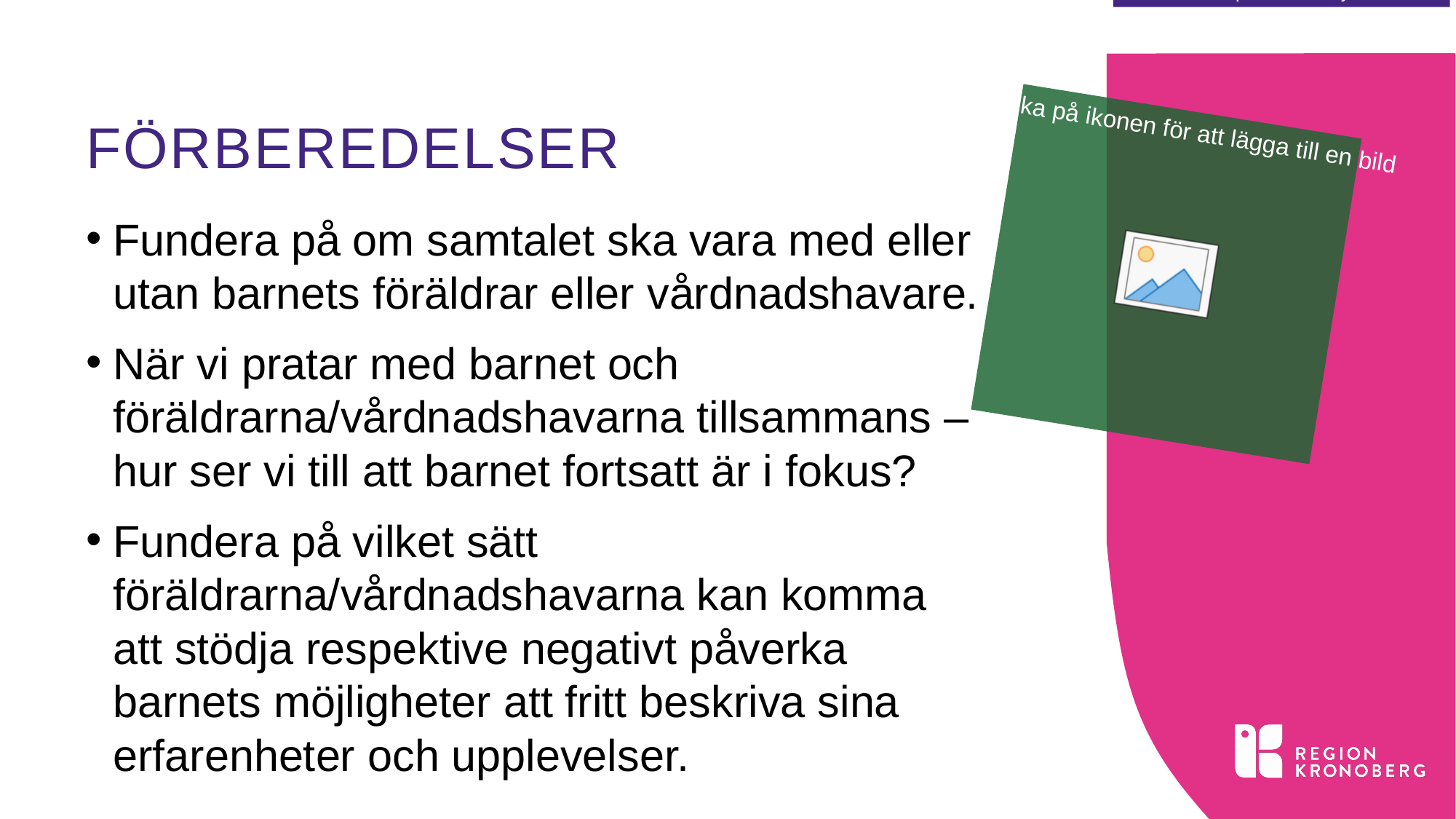

# Förberedelser

Fundera på om samtalet ska vara med eller utan barnets föräldrar eller vårdnadshavare.
När vi pratar med barnet och föräldrarna/vårdnadshavarna tillsammans – hur ser vi till att barnet fortsatt är i fokus?
Fundera på vilket sätt föräldrarna/vårdnadshavarna kan komma att stödja respektive negativt påverka barnets möjligheter att fritt beskriva sina erfarenheter och upplevelser.